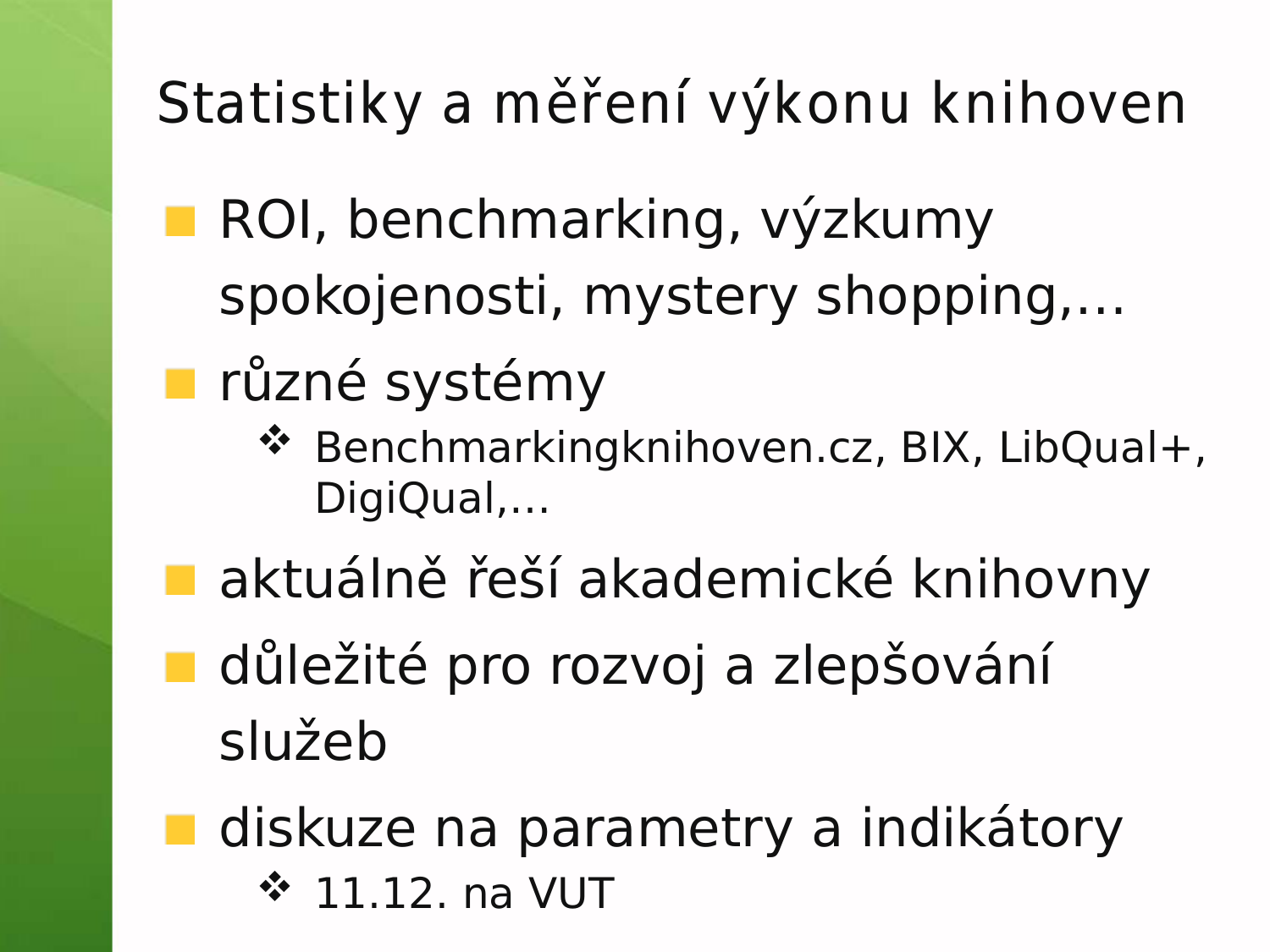

# Statistiky a měření výkonu knihoven
ROI, benchmarking, výzkumy spokojenosti, mystery shopping,…
různé systémy
Benchmarkingknihoven.cz, BIX, LibQual+, DigiQual,…
aktuálně řeší akademické knihovny
důležité pro rozvoj a zlepšování služeb
diskuze na parametry a indikátory
11.12. na VUT